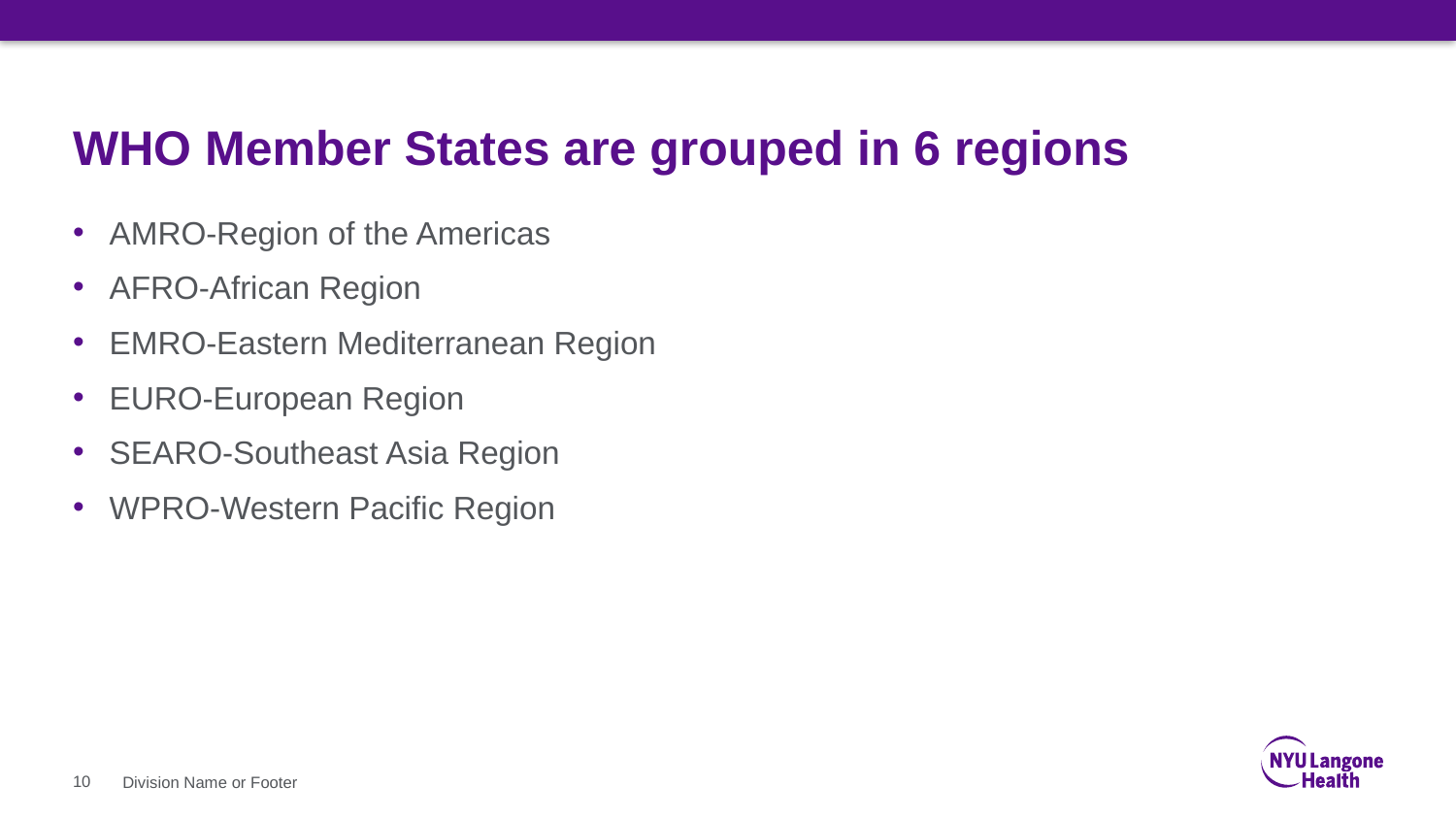

# WHO Member States are grouped in 6 regions
AMRO-Region of the Americas
AFRO-African Region
EMRO-Eastern Mediterranean Region
EURO-European Region
SEARO-Southeast Asia Region
WPRO-Western Pacific Region

10
Division Name or Footer